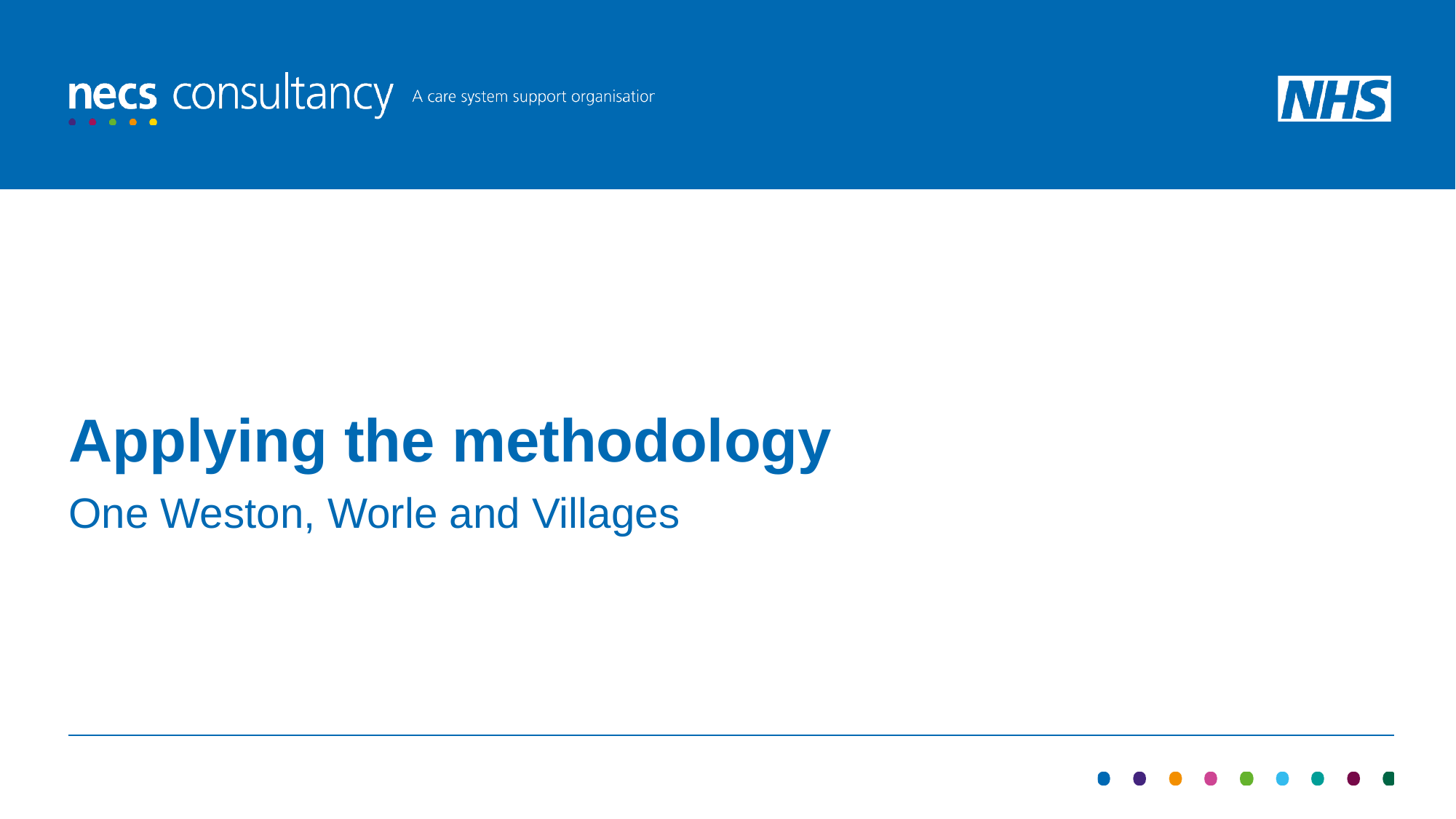

# Applying the methodology
One Weston, Worle and Villages